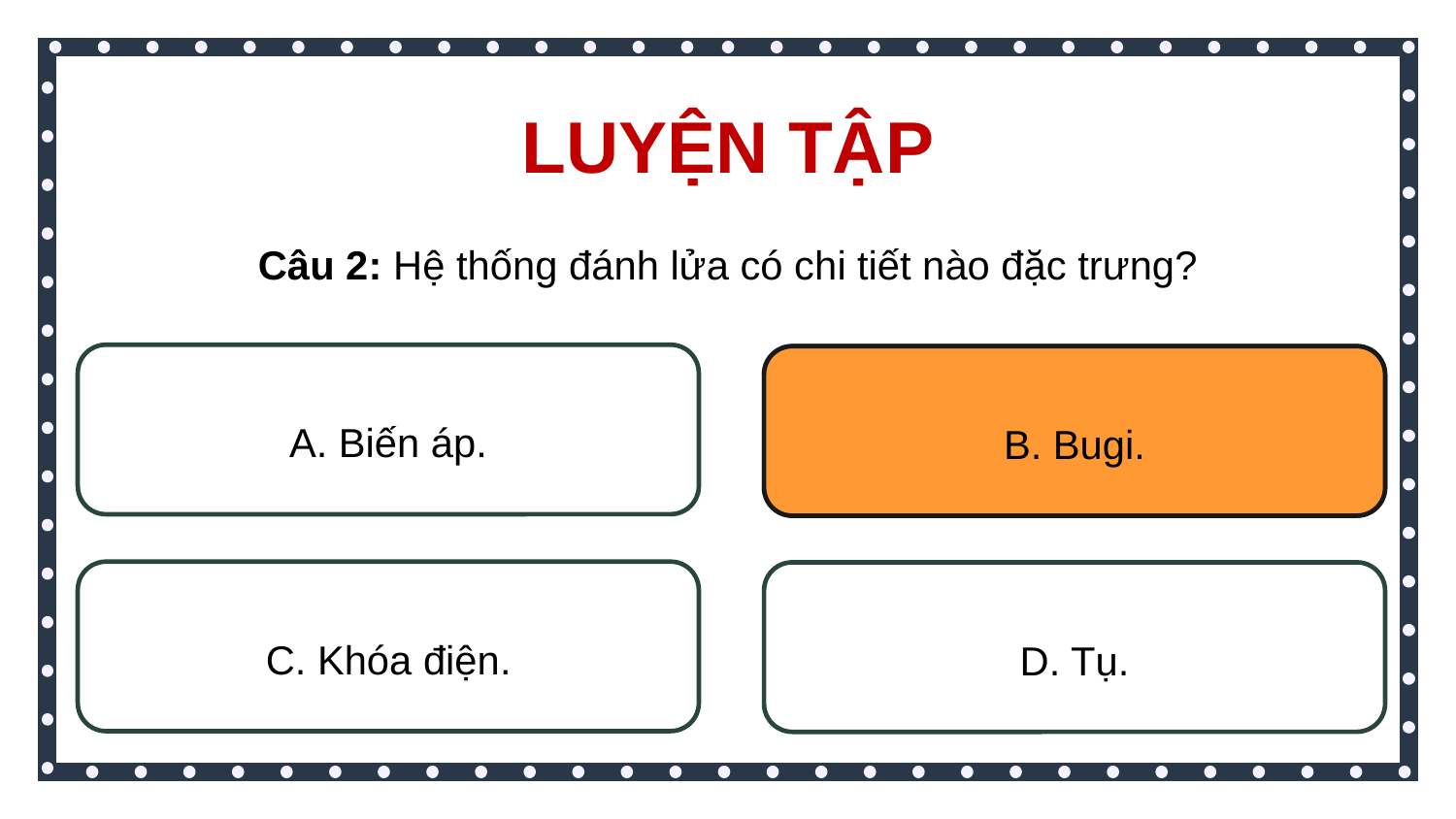

LUYỆN TẬP
Câu 2: Hệ thống đánh lửa có chi tiết nào đặc trưng?
A. Biến áp.
B. Bugi.
B. Bugi.
C. Khóa điện.
D. Tụ.